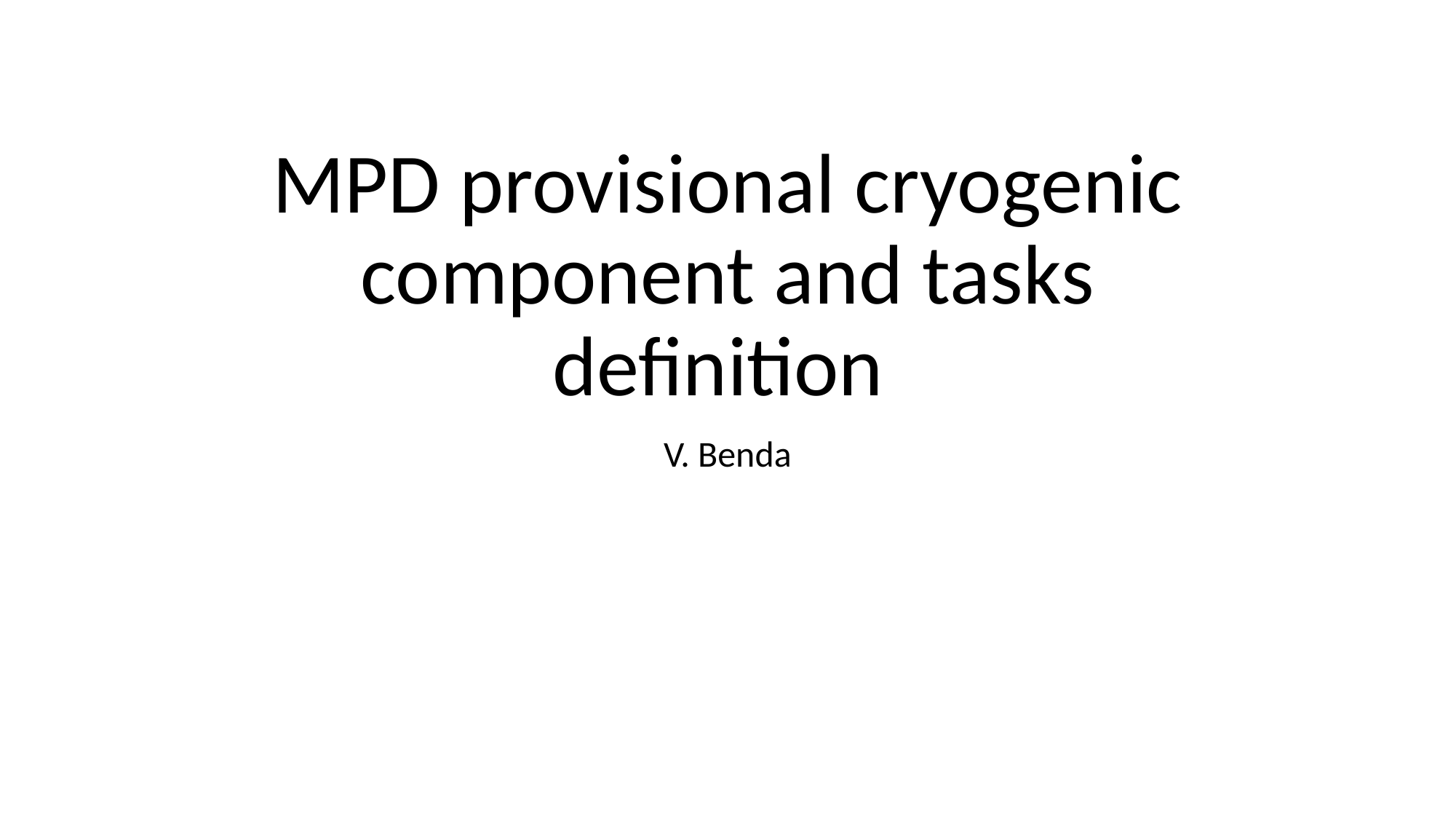

# MPD provisional cryogenic component and tasks definition
V. Benda